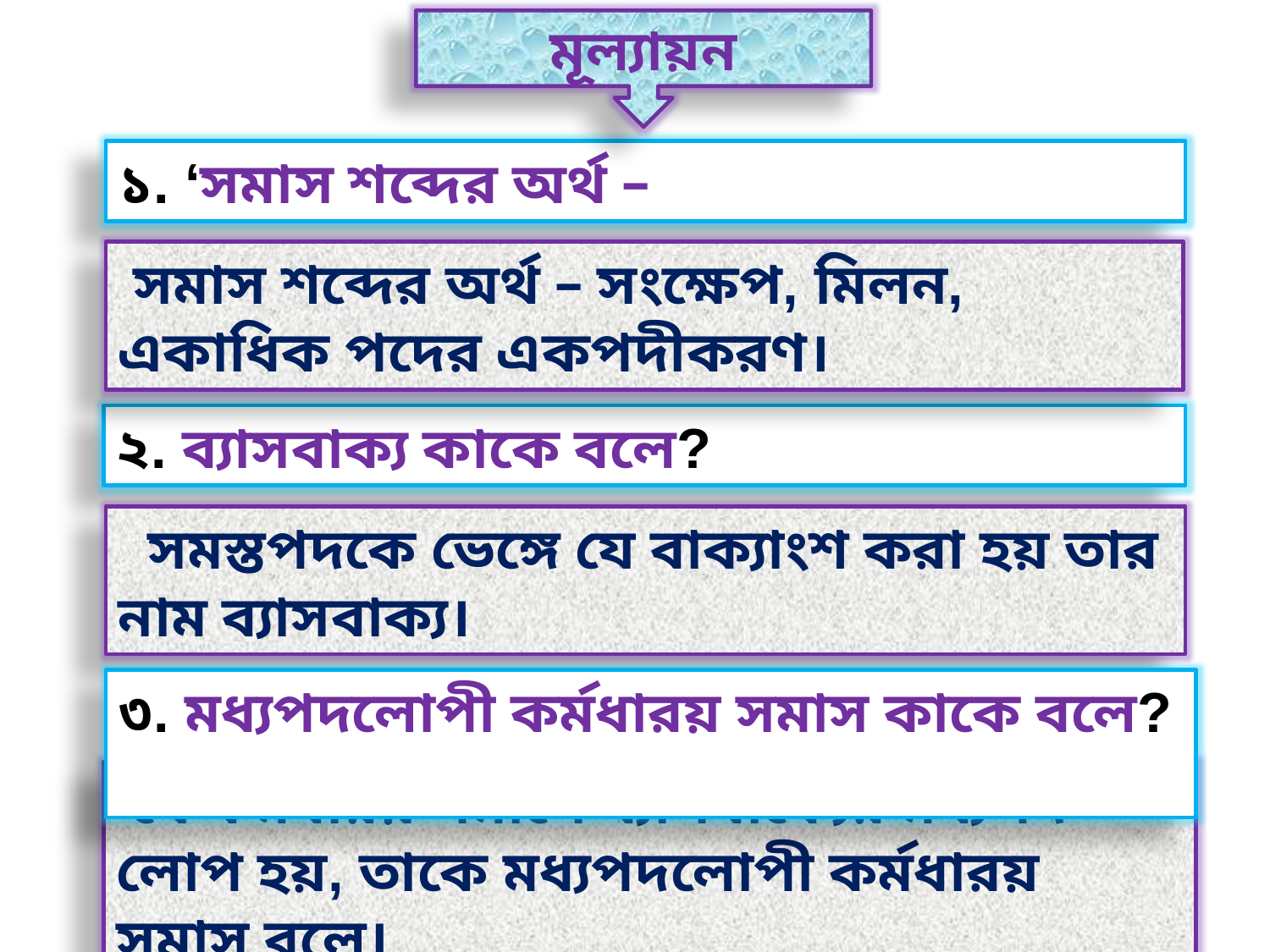

মূল্যায়ন
১. ‘সমাস শব্দের অর্থ –
 সমাস শব্দের অর্থ – সংক্ষেপ, মিলন, একাধিক পদের একপদীকরণ।
২. ব্যাসবাক্য কাকে বলে?
  সমস্তপদকে ভেঙ্গে যে বাক্যাংশ করা হয় তার নাম ব্যাসবাক্য।
৩. মধ্যপদলোপী কর্মধারয় সমাস কাকে বলে?
 যে কর্মধারয় সমাসে ব্যাসবাক্যের মধ্যপদ লোপ হয়, তাকে মধ্যপদলোপী কর্মধারয় সমাস বলে।